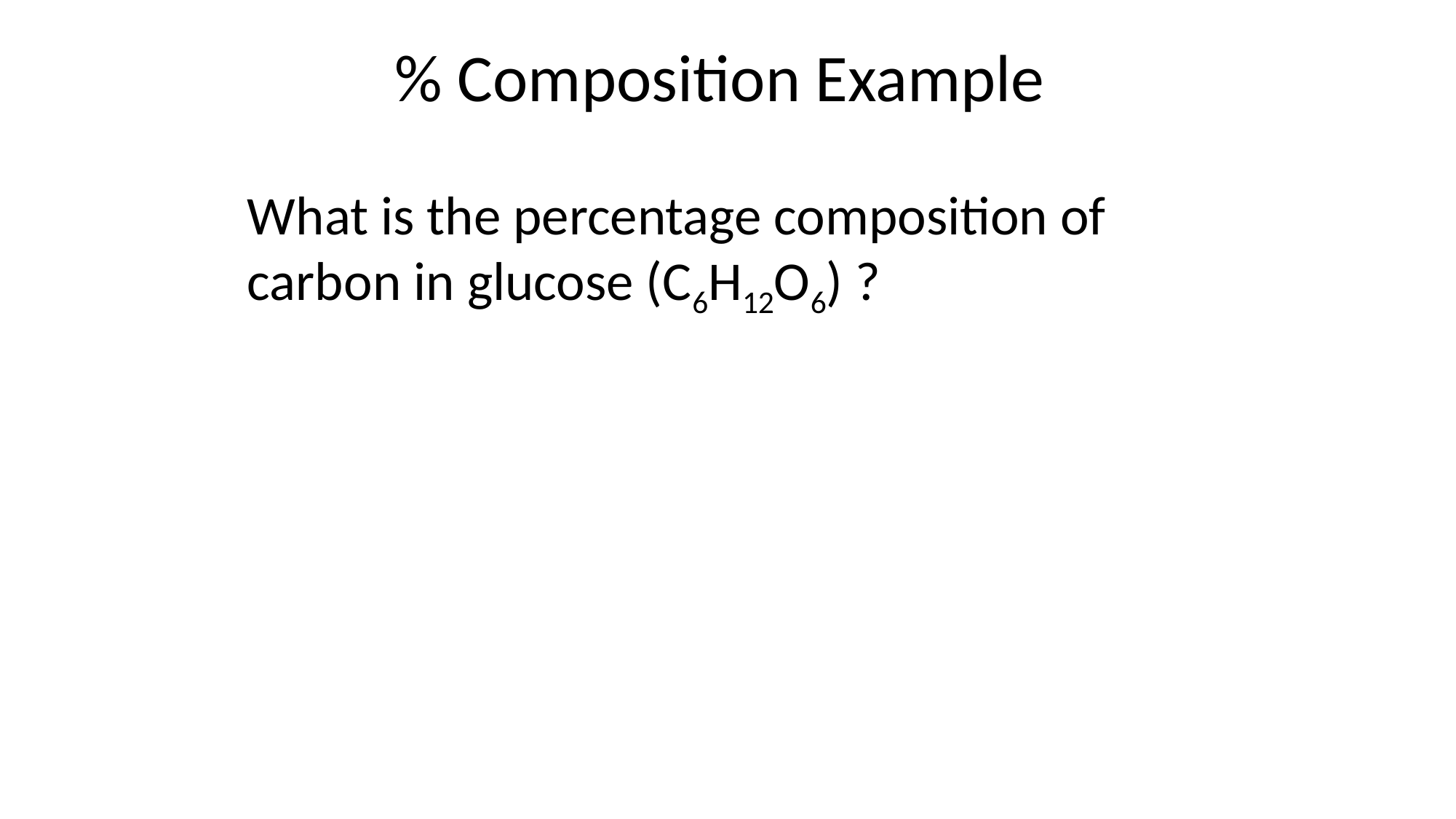

# % Composition Example
What is the percentage composition of carbon in glucose (C6H12O6) ?